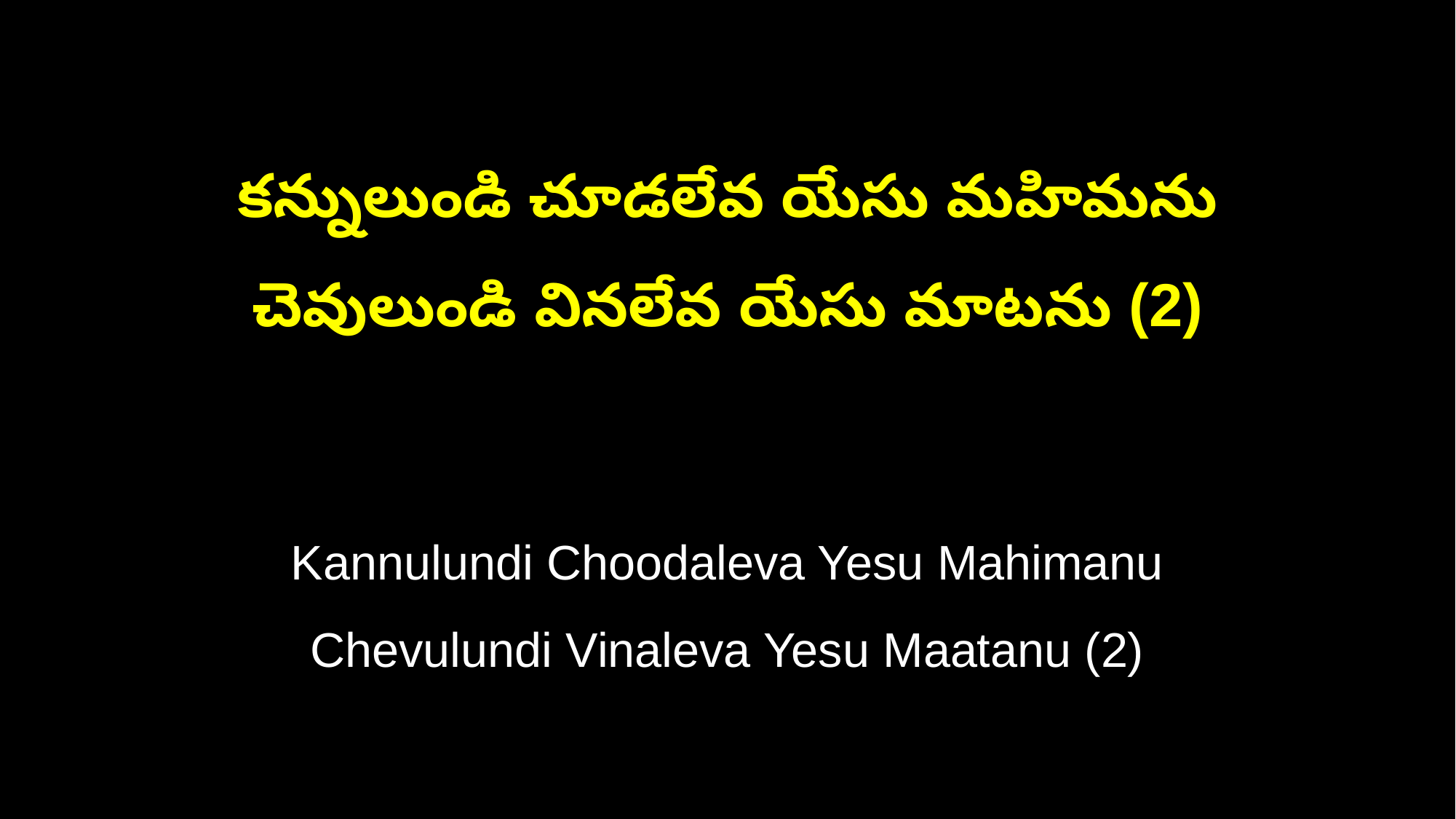

కన్నులుండి చూడలేవ యేసు మహిమను
చెవులుండి వినలేవ యేసు మాటను (2)
Kannulundi Choodaleva Yesu Mahimanu
Chevulundi Vinaleva Yesu Maatanu (2)